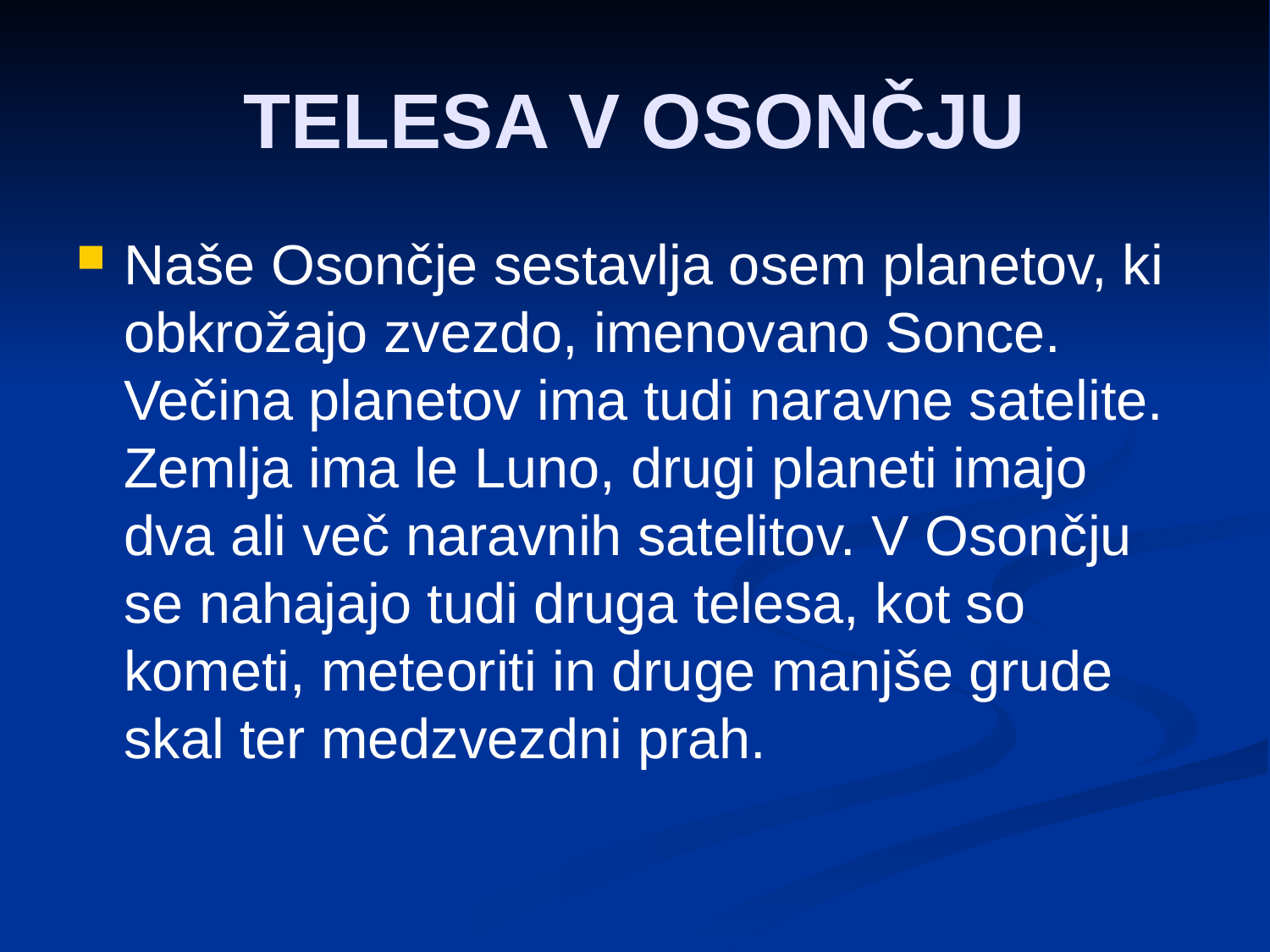

# TELESA V OSONČJU
Naše Osončje sestavlja osem planetov, ki obkrožajo zvezdo, imenovano Sonce. Večina planetov ima tudi naravne satelite. Zemlja ima le Luno, drugi planeti imajo dva ali več naravnih satelitov. V Osončju se nahajajo tudi druga telesa, kot so kometi, meteoriti in druge manjše grude skal ter medzvezdni prah.